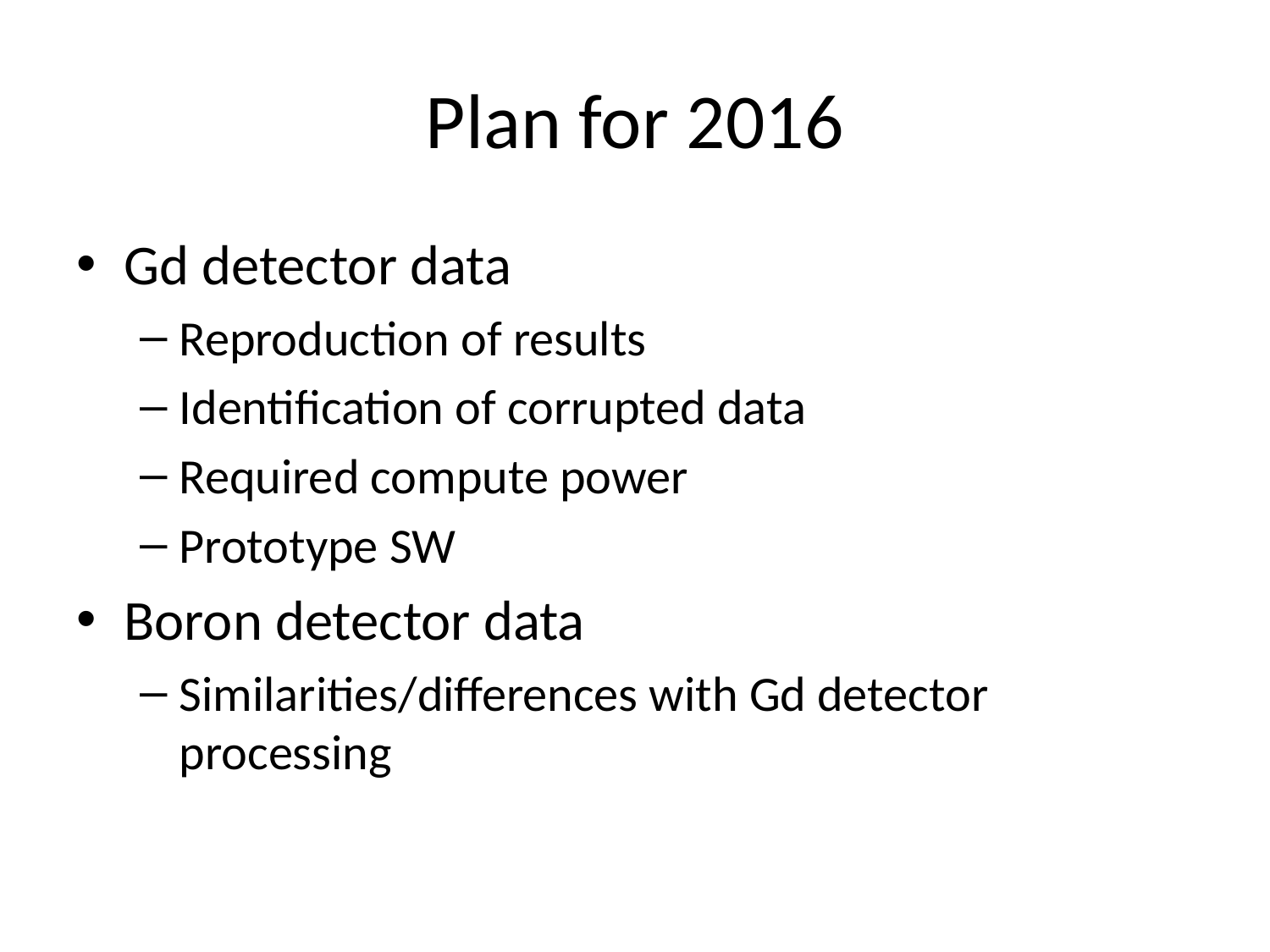

# Plan for 2016
Gd detector data
Reproduction of results
Identification of corrupted data
Required compute power
Prototype SW
Boron detector data
Similarities/differences with Gd detector processing